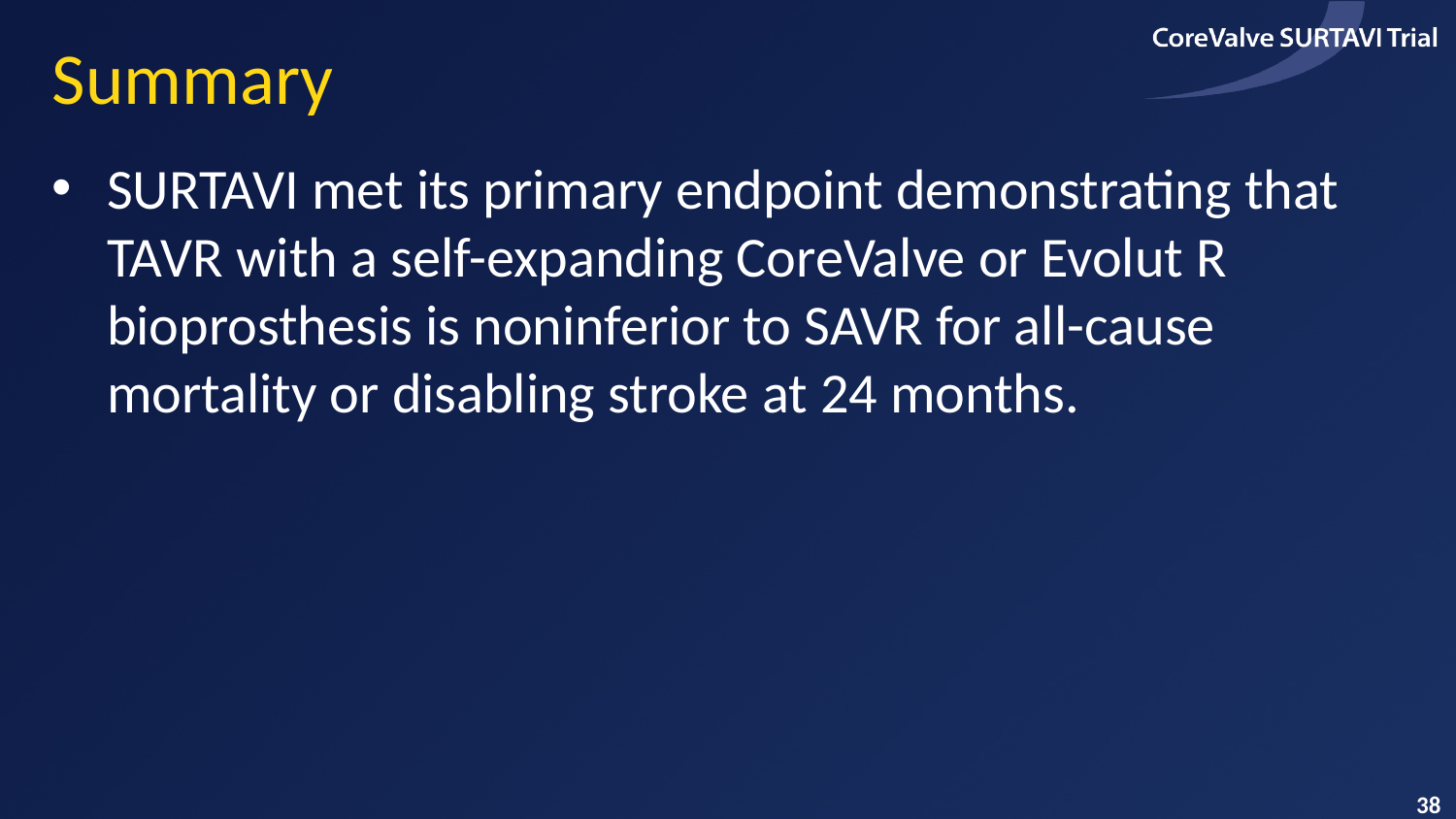

# Summary
SURTAVI met its primary endpoint demonstrating that TAVR with a self-expanding CoreValve or Evolut R bioprosthesis is noninferior to SAVR for all-cause mortality or disabling stroke at 24 months.

38